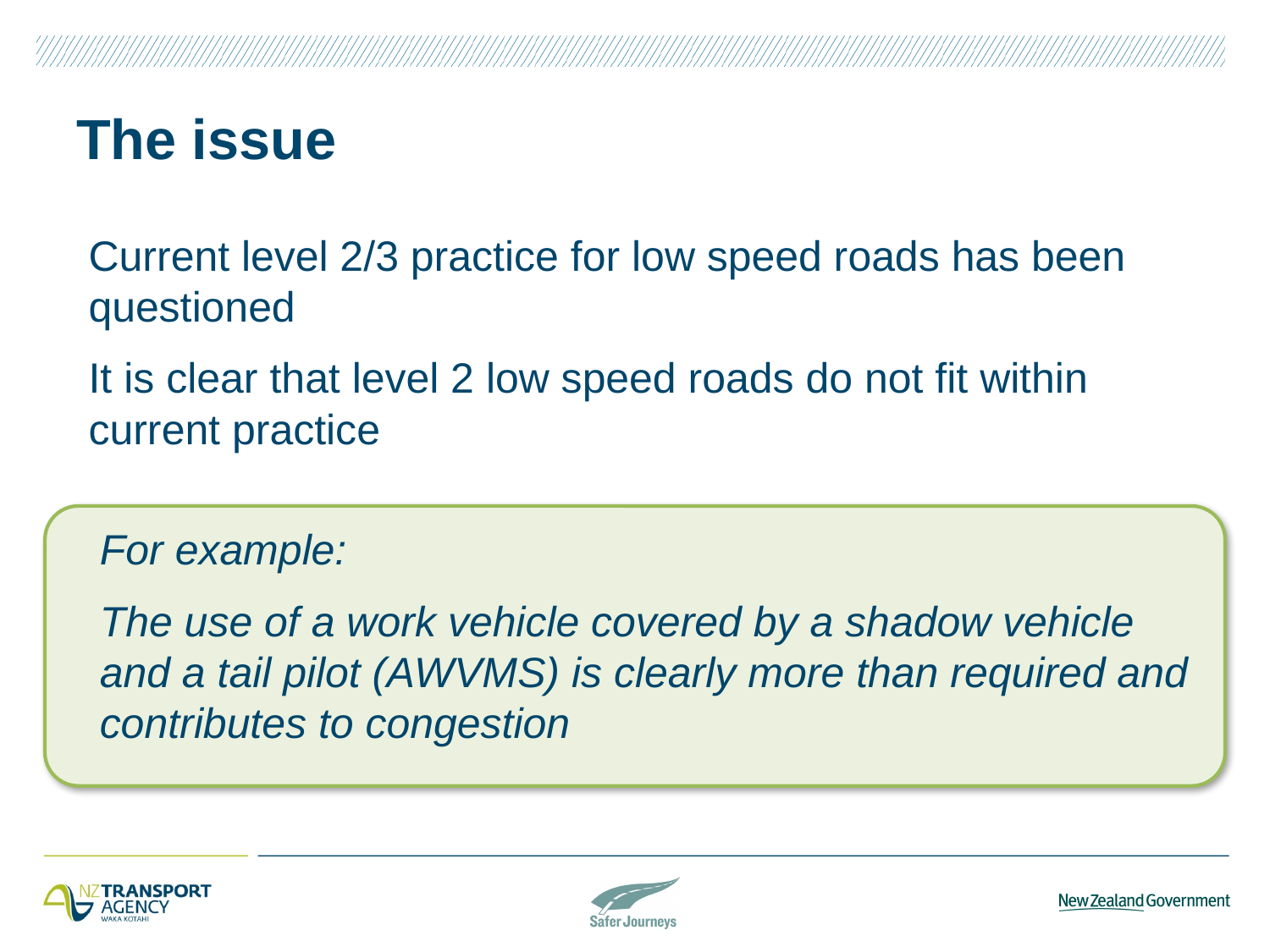

# The issue
Current level 2/3 practice for low speed roads has been questioned
It is clear that level 2 low speed roads do not fit within current practice

For example:
The use of a work vehicle covered by a shadow vehicle and a tail pilot (AWVMS) is clearly more than required and contributes to congestion